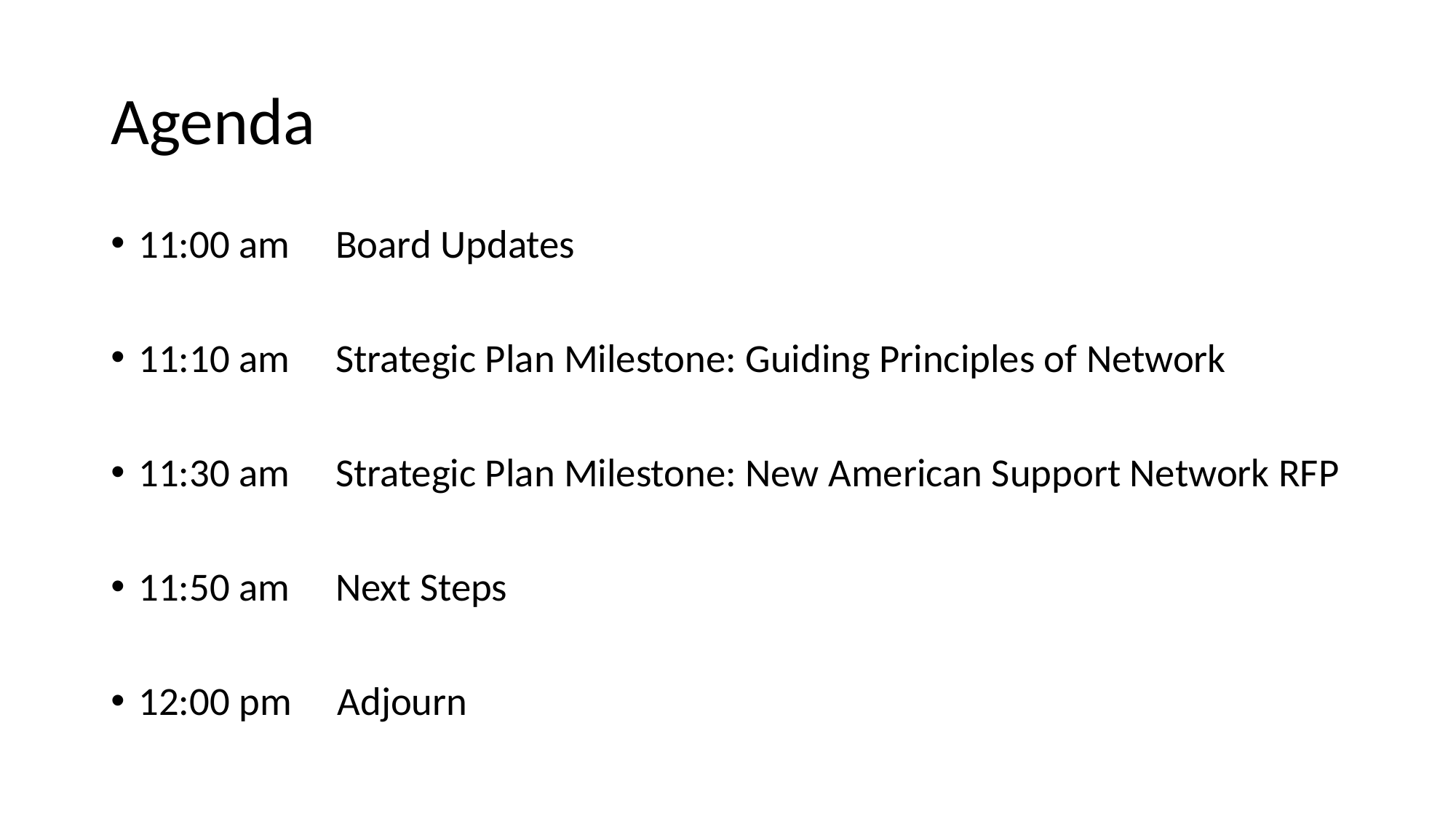

# Agenda
11:00 am     Board Updates

11:10 am     Strategic Plan Milestone: Guiding Principles of Network

11:30 am     Strategic Plan Milestone: New American Support Network RFP

11:50 am     Next Steps

12:00 pm     Adjourn